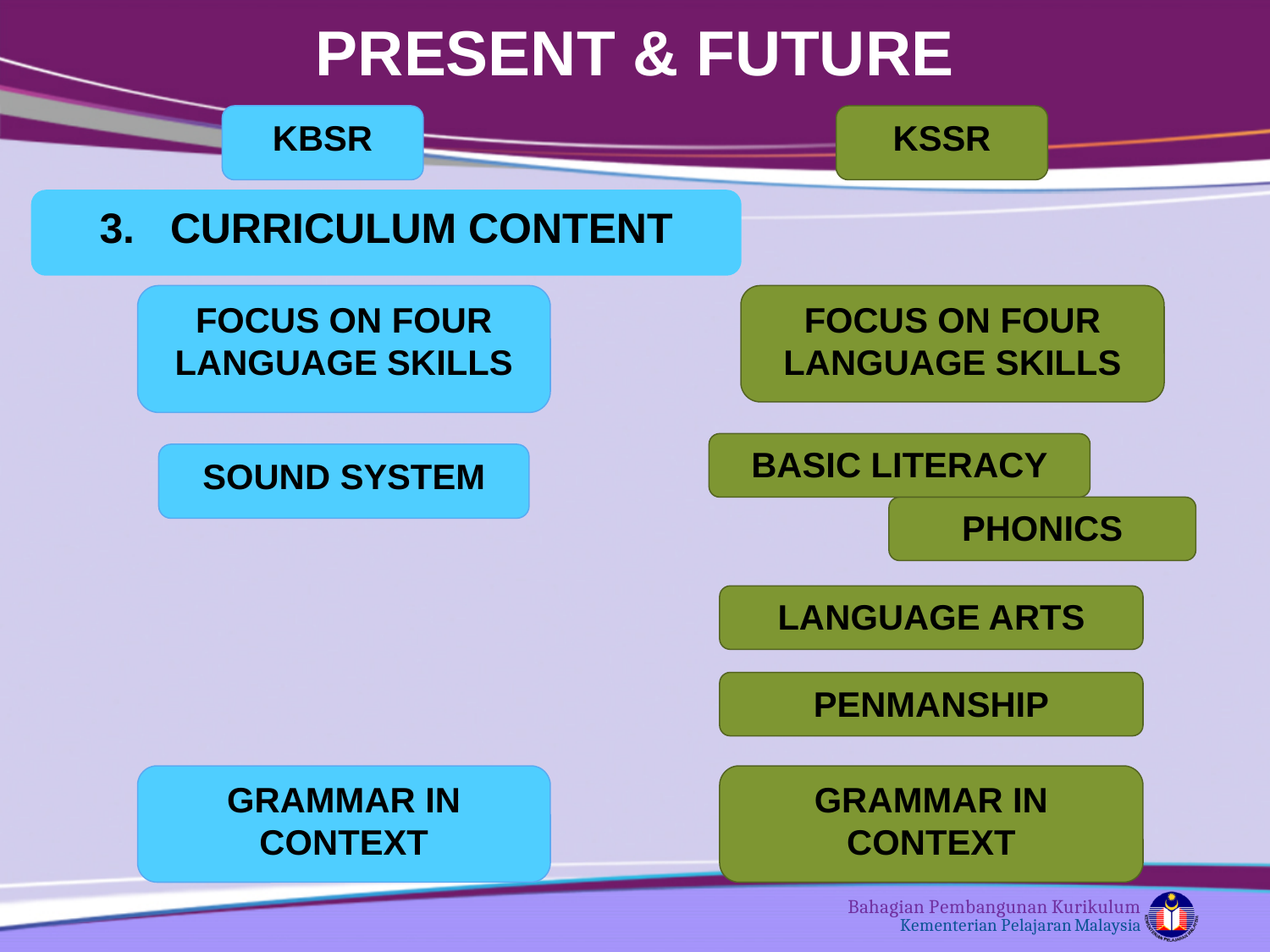

PRESENT & FUTURE
KBSR
KSSR
3.   CURRICULUM CONTENT
FOCUS ON FOUR LANGUAGE SKILLS
FOCUS ON FOUR LANGUAGE SKILLS
BASIC LITERACY
SOUND SYSTEM
PHONICS
LANGUAGE ARTS
PENMANSHIP
GRAMMAR IN CONTEXT
GRAMMAR IN CONTEXT